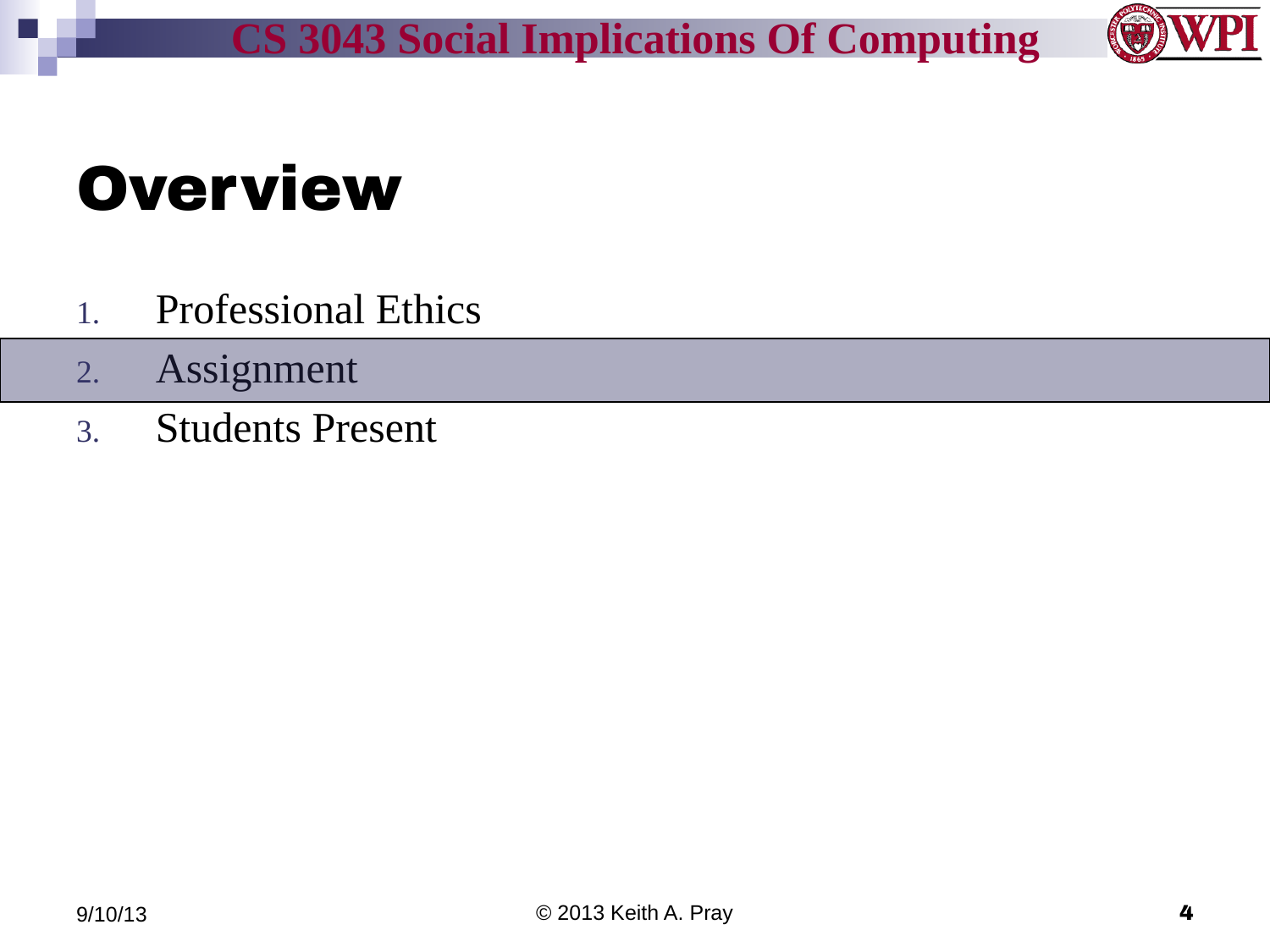

# Overview
Professional Ethics
Assignment
Students Present

9/10/13
© 2013 Keith A. Pray
4